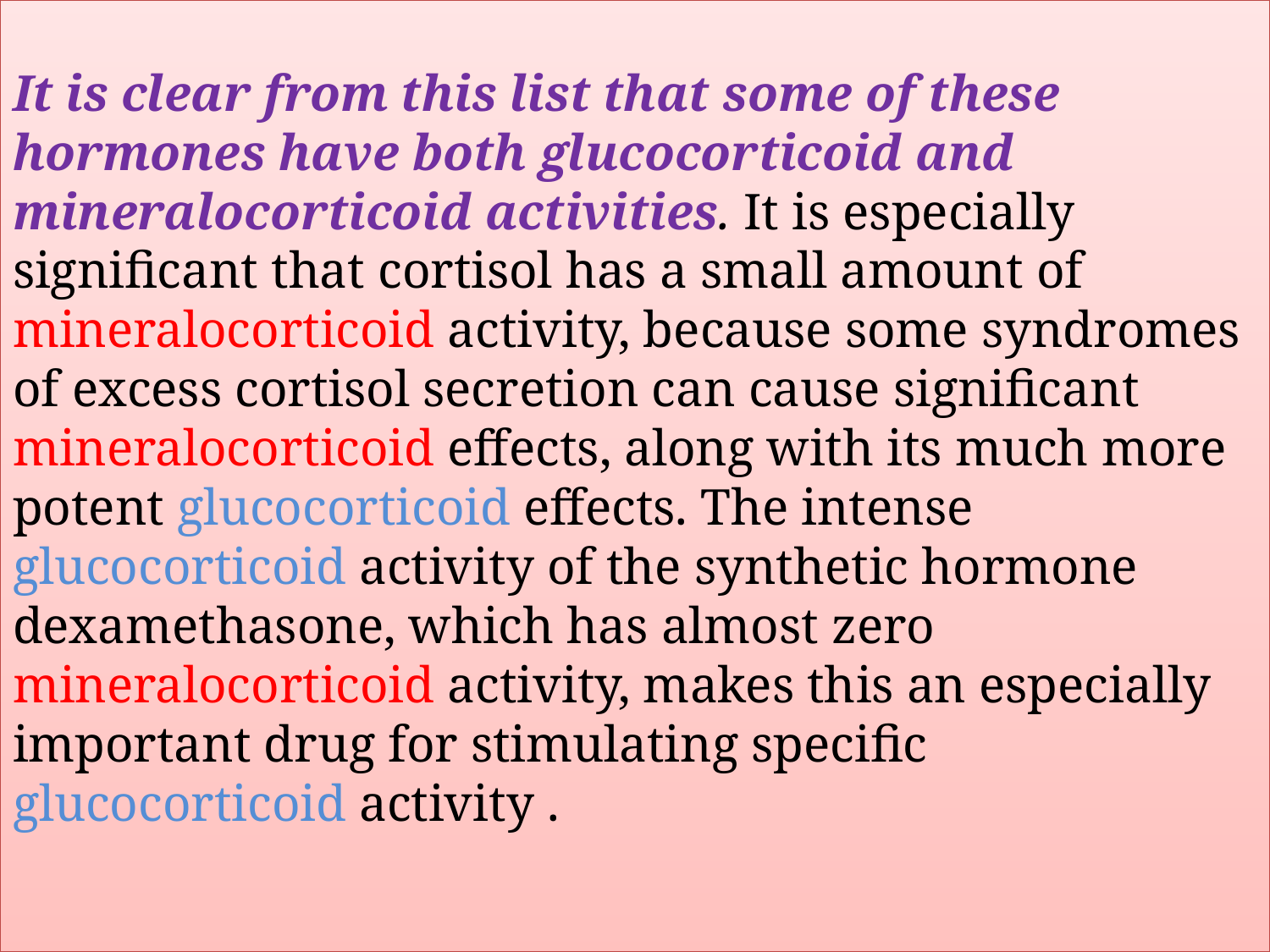

# It is clear from this list that some of these hormones have both glucocorticoid and mineralocorticoid activities. It is especially significant that cortisol has a small amount of  mineralocorticoid activity, because some syndromes of excess cortisol secretion can cause significant mineralocorticoid effects, along with its much more potent glucocorticoid effects. The intense glucocorticoid activity of the synthetic hormone dexamethasone, which has almost zero mineralocorticoid activity, makes this an especially important drug for stimulating specific glucocorticoid activity .